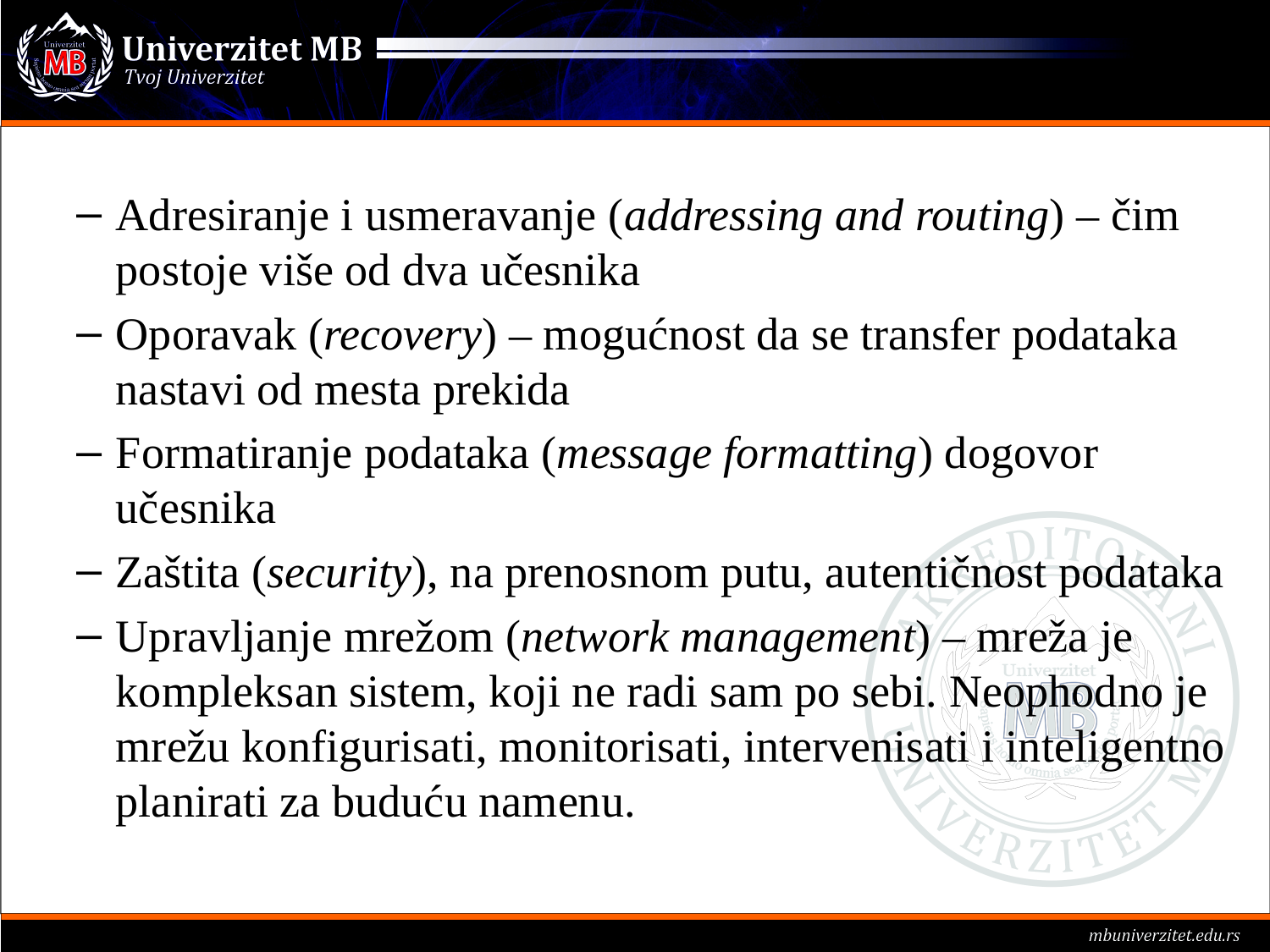

#
Adresiranje i usmeravanje (addressing and routing) – čim postoje više od dva učesnika
Oporavak (recovery) – mogućnost da se transfer podataka nastavi od mesta prekida
Formatiranje podataka (message formatting) dogovor učesnika
Zaštita (security), na prenosnom putu, autentičnost podataka
Upravljanje mrežom (network management) – mreža je kompleksan sistem, koji ne radi sam po sebi. Neophodno je mrežu konfigurisati, monitorisati, intervenisati i inteligentno planirati za buduću namenu.